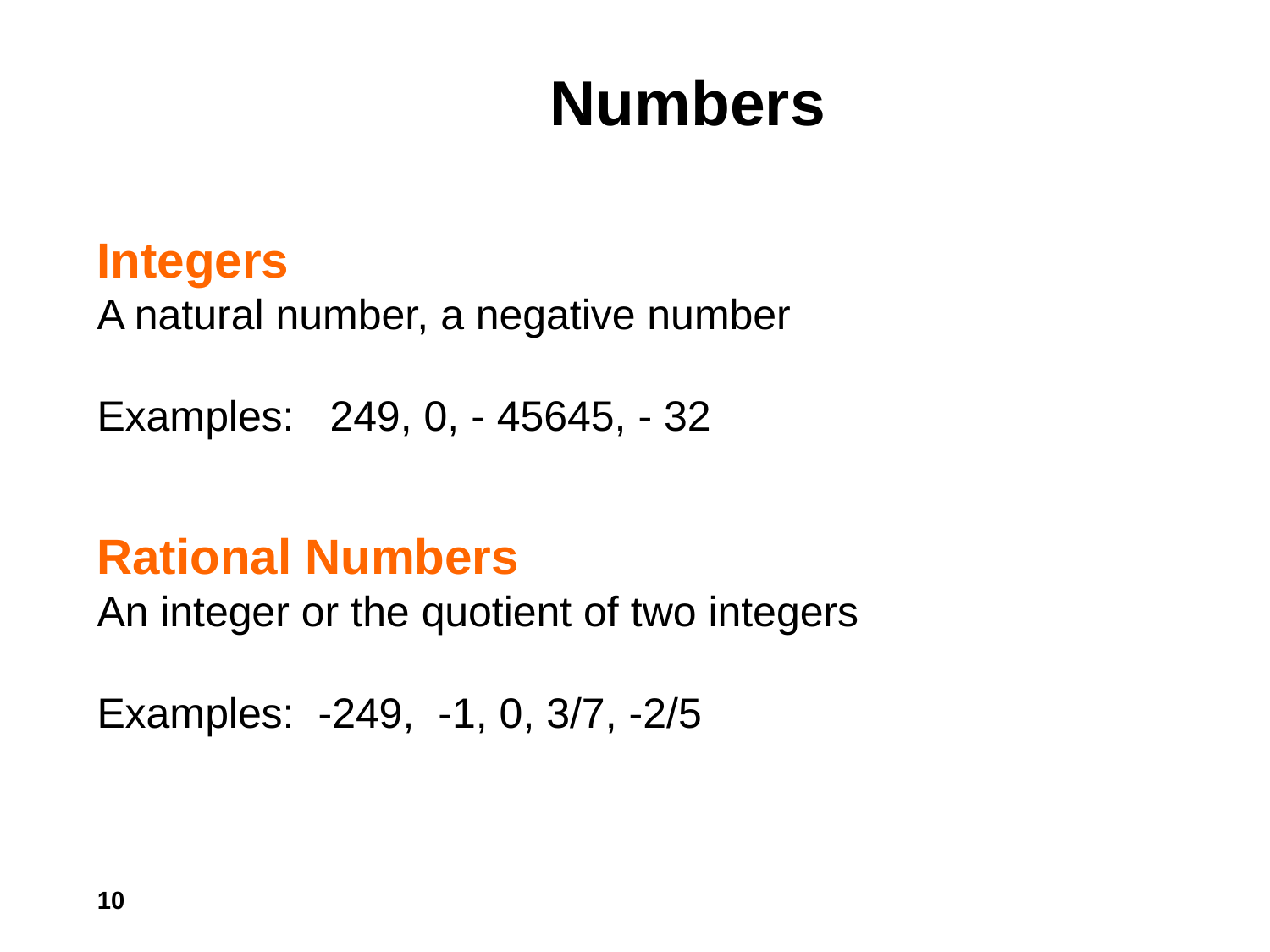

# Numbers
Integers
A natural number, a negative number

Examples:   249, 0, - 45645, - 32

Rational Numbers
An integer or the quotient of two integers

Examples:  -249,  -1, 0, 3/7, -2/5
10
3